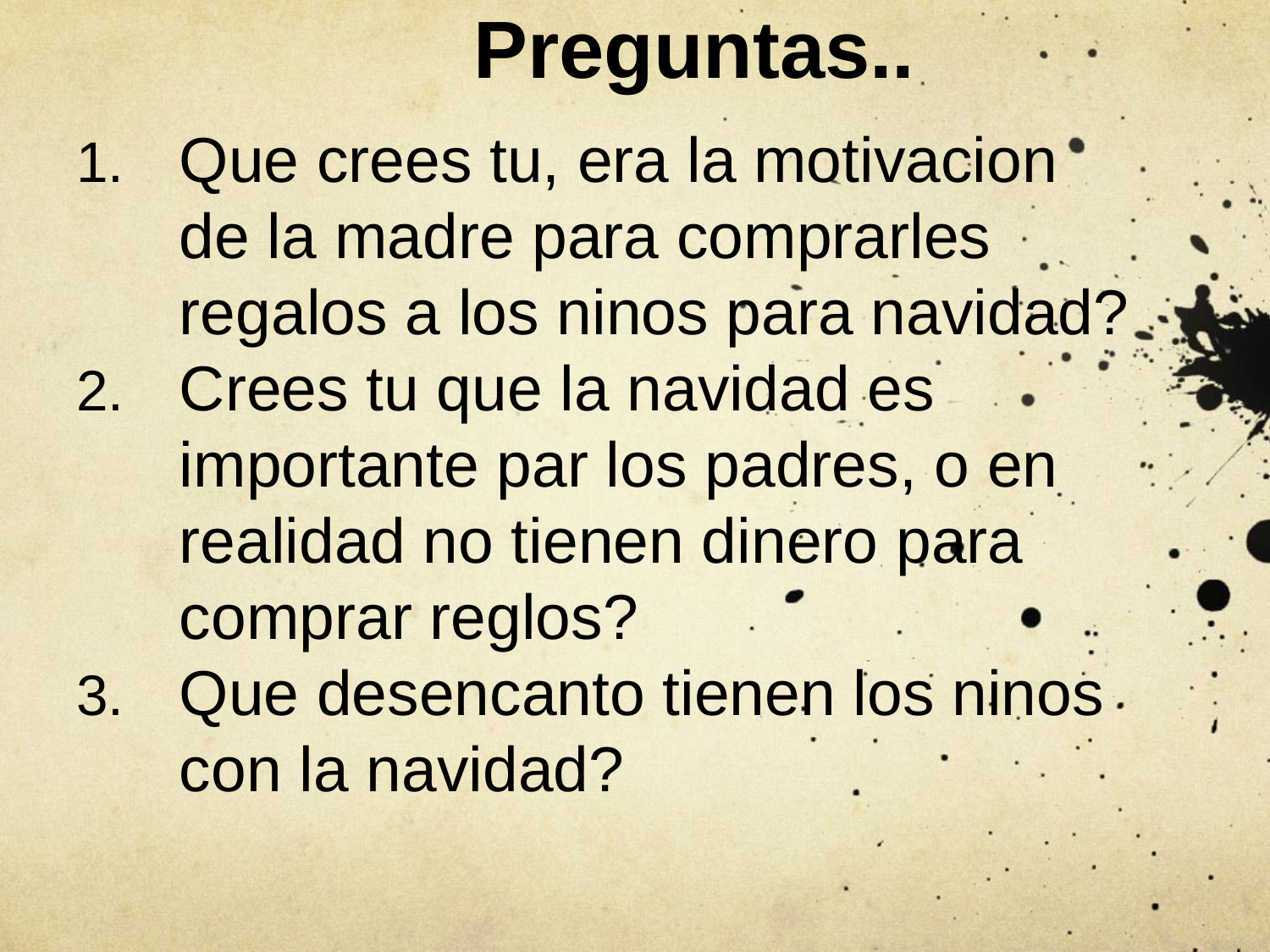

# Preguntas..
Que crees tu, era la motivacion de la madre para comprarles regalos a los ninos para navidad?
Crees tu que la navidad es importante par los padres, o en realidad no tienen dinero para comprar reglos?
Que desencanto tienen los ninos con la navidad?